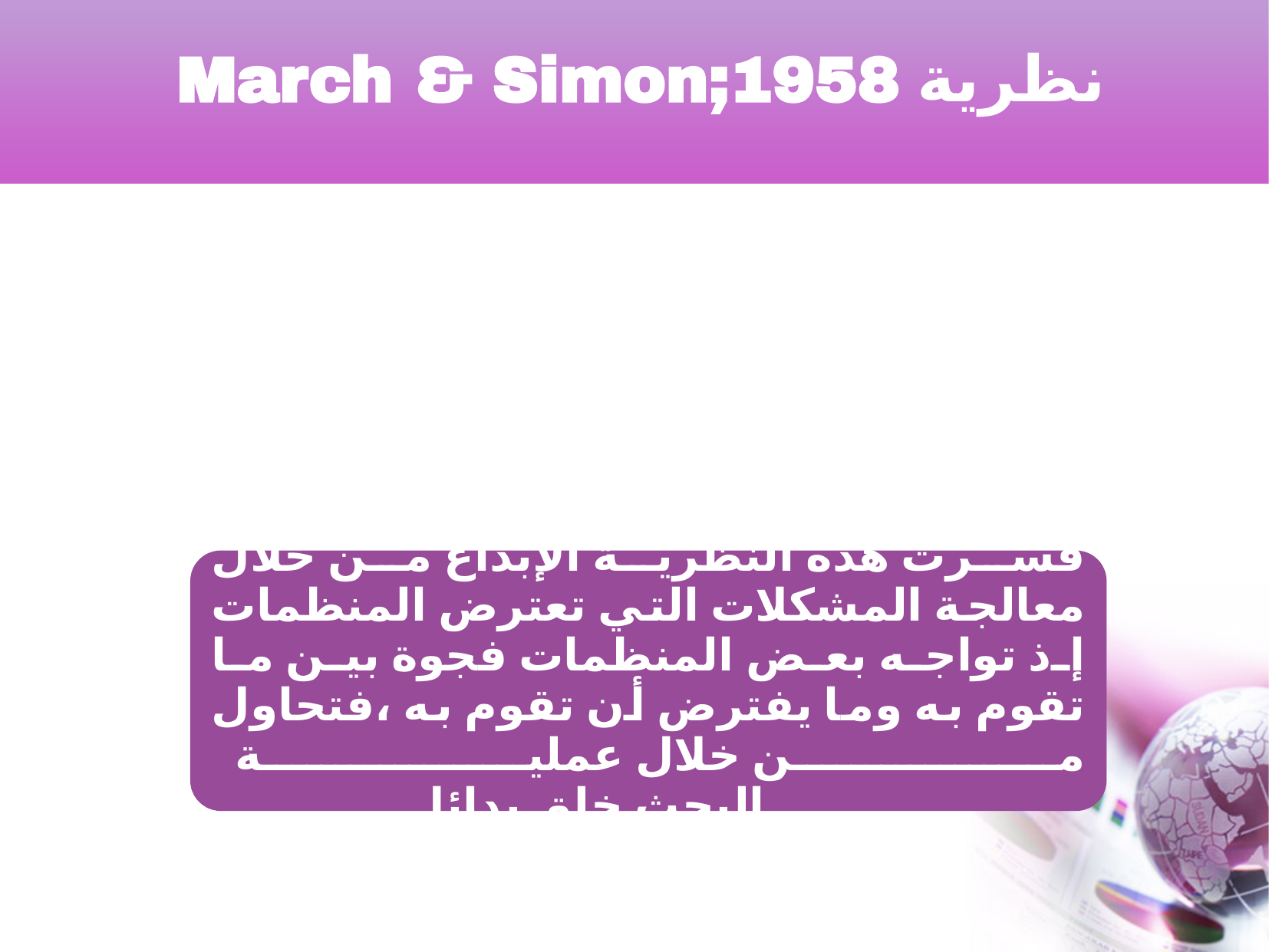

نظرية March & Simon;1958
فسرت هذه النظرية الإبداع من خلال معالجة المشكلات التي تعترض المنظمات إذ تواجه بعض المنظمات فجوة بين ما تقوم به وما يفترض أن تقوم به ،فتحاول من خلال عملية
 				    البحث خلق بدائل